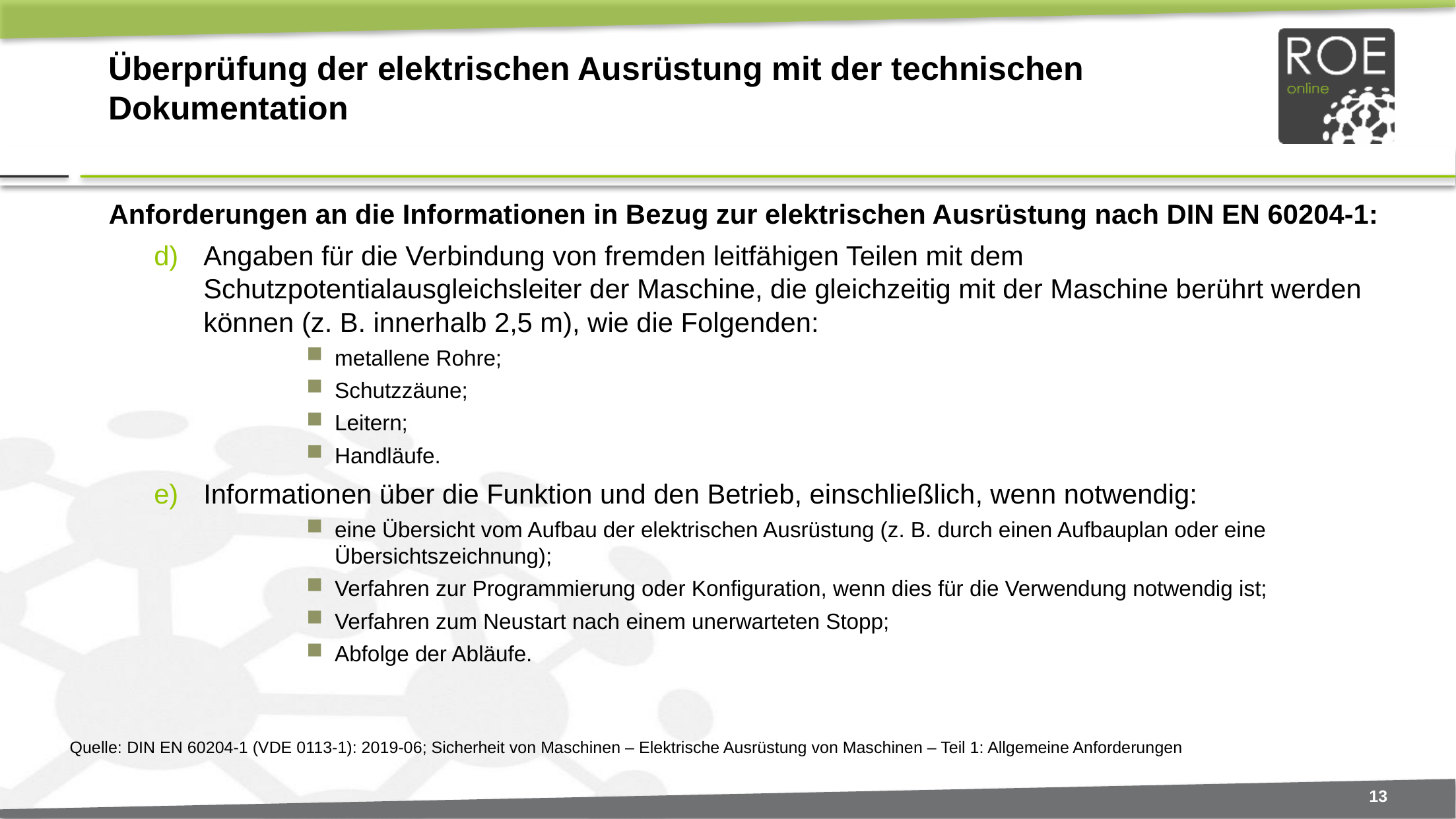

# Überprüfung der elektrischen Ausrüstung mit der technischen Dokumentation
Anforderungen an die Informationen in Bezug zur elektrischen Ausrüstung nach DIN EN 60204-1:
Angaben für die Verbindung von fremden leitfähigen Teilen mit dem Schutzpotentialausgleichsleiter der Maschine, die gleichzeitig mit der Maschine berührt werden können (z. B. innerhalb 2,5 m), wie die Folgenden:
metallene Rohre;
Schutzzäune;
Leitern;
Handläufe.
Informationen über die Funktion und den Betrieb, einschließlich, wenn notwendig:
eine Übersicht vom Aufbau der elektrischen Ausrüstung (z. B. durch einen Aufbauplan oder eine Übersichtszeichnung);
Verfahren zur Programmierung oder Konfiguration, wenn dies für die Verwendung notwendig ist;
Verfahren zum Neustart nach einem unerwarteten Stopp;
Abfolge der Abläufe.
Quelle: DIN EN 60204-1 (VDE 0113-1): 2019-06; Sicherheit von Maschinen – Elektrische Ausrüstung von Maschinen – Teil 1: Allgemeine Anforderungen
13